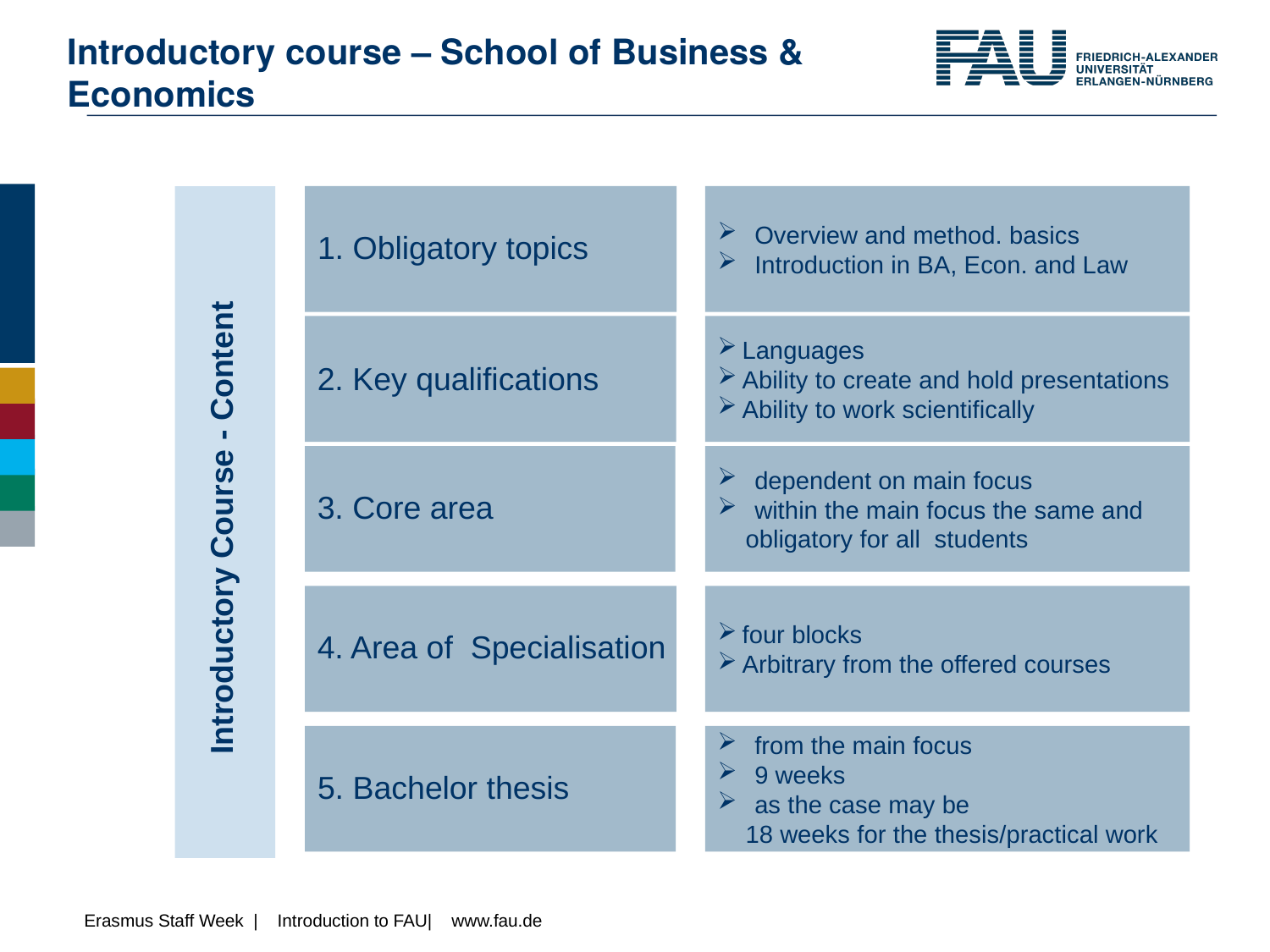

Introductory course – School of Business & Economics

1. Obligatory topics
 Overview and method. basics
 Introduction in BA, Econ. and Law

2. Key qualifications

Languages
Ability to create and hold presentations
Ability to work scientifically
3. Core area
 dependent on main focus
 within the main focus the same and
    obligatory for all  students
Introductory Course - Content
4. Area of  Specialisation
four blocks
Arbitrary from the offered courses
5. Bachelor thesis
 from the main focus
 9 weeks
 as the case may be
    18 weeks for the thesis/practical work